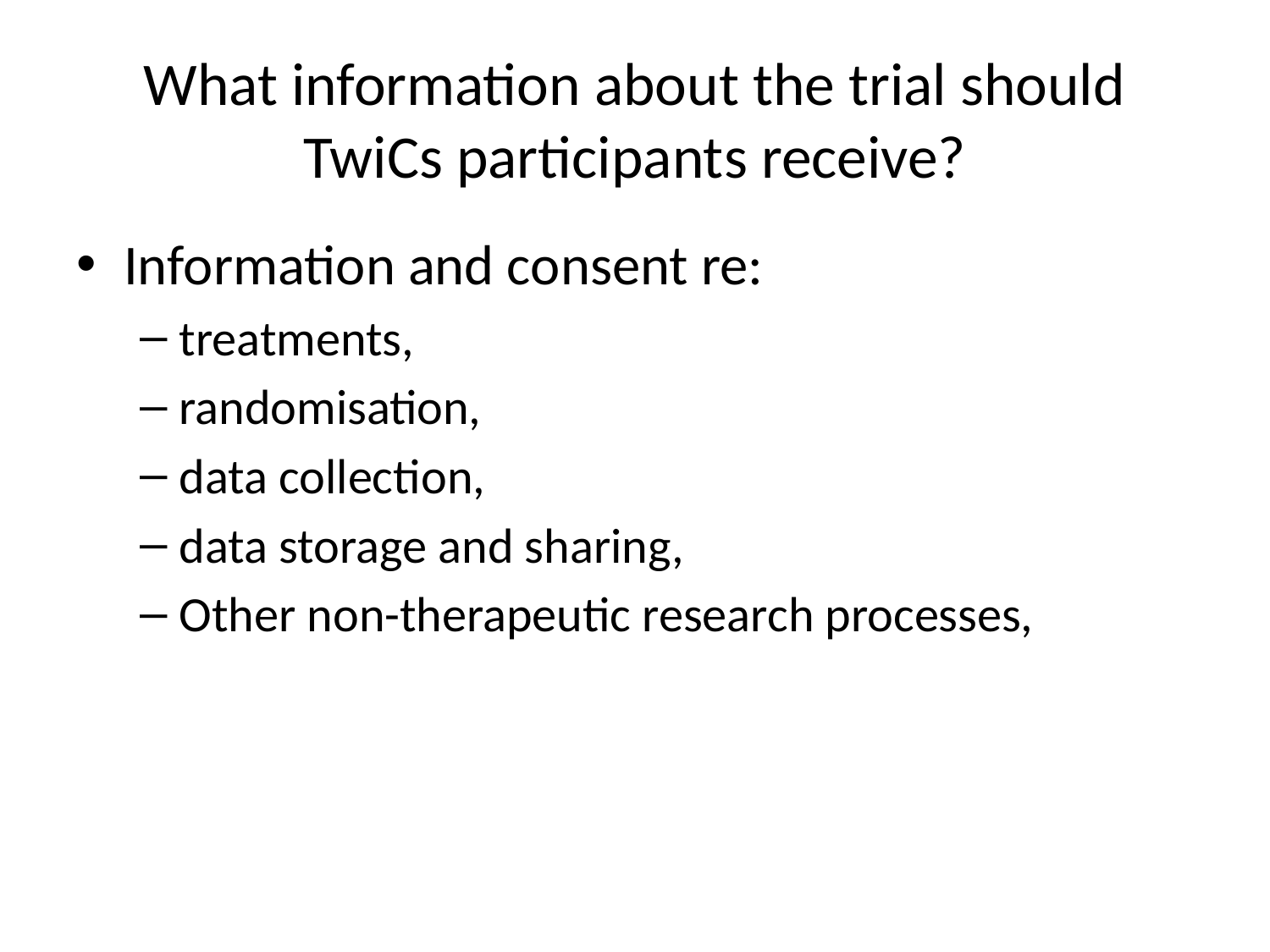

# What information about the trial should TwiCs participants receive?
Information and consent re:
treatments,
randomisation,
data collection,
data storage and sharing,
Other non-therapeutic research processes,